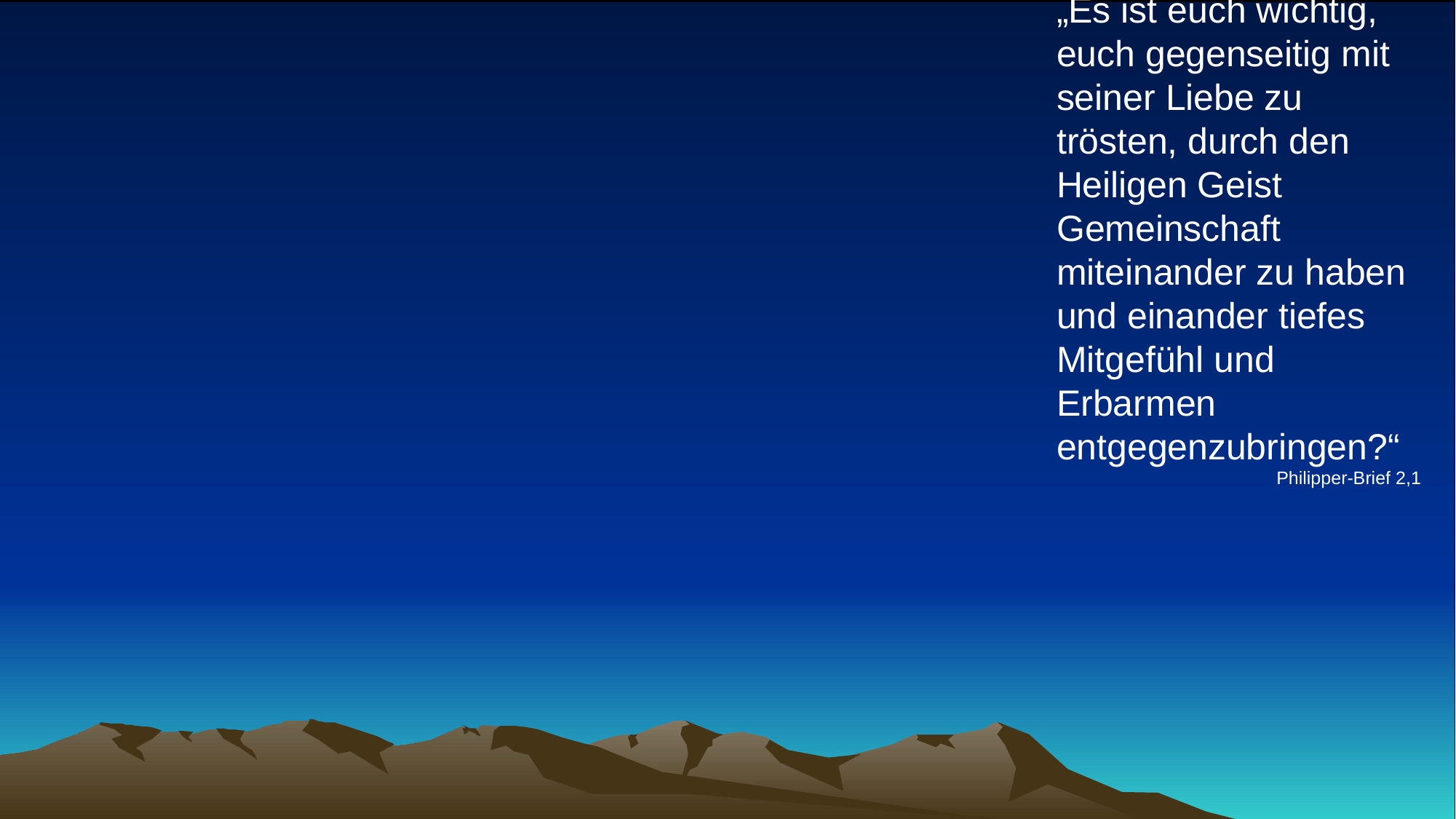

# „Es ist euch wichtig, euch gegenseitig mit seiner Liebe zu trösten, durch den Heiligen Geist Gemeinschaft miteinander zu haben und einander tiefes Mitgefühl und Erbarmen entgegenzubringen?“
Philipper-Brief 2,1